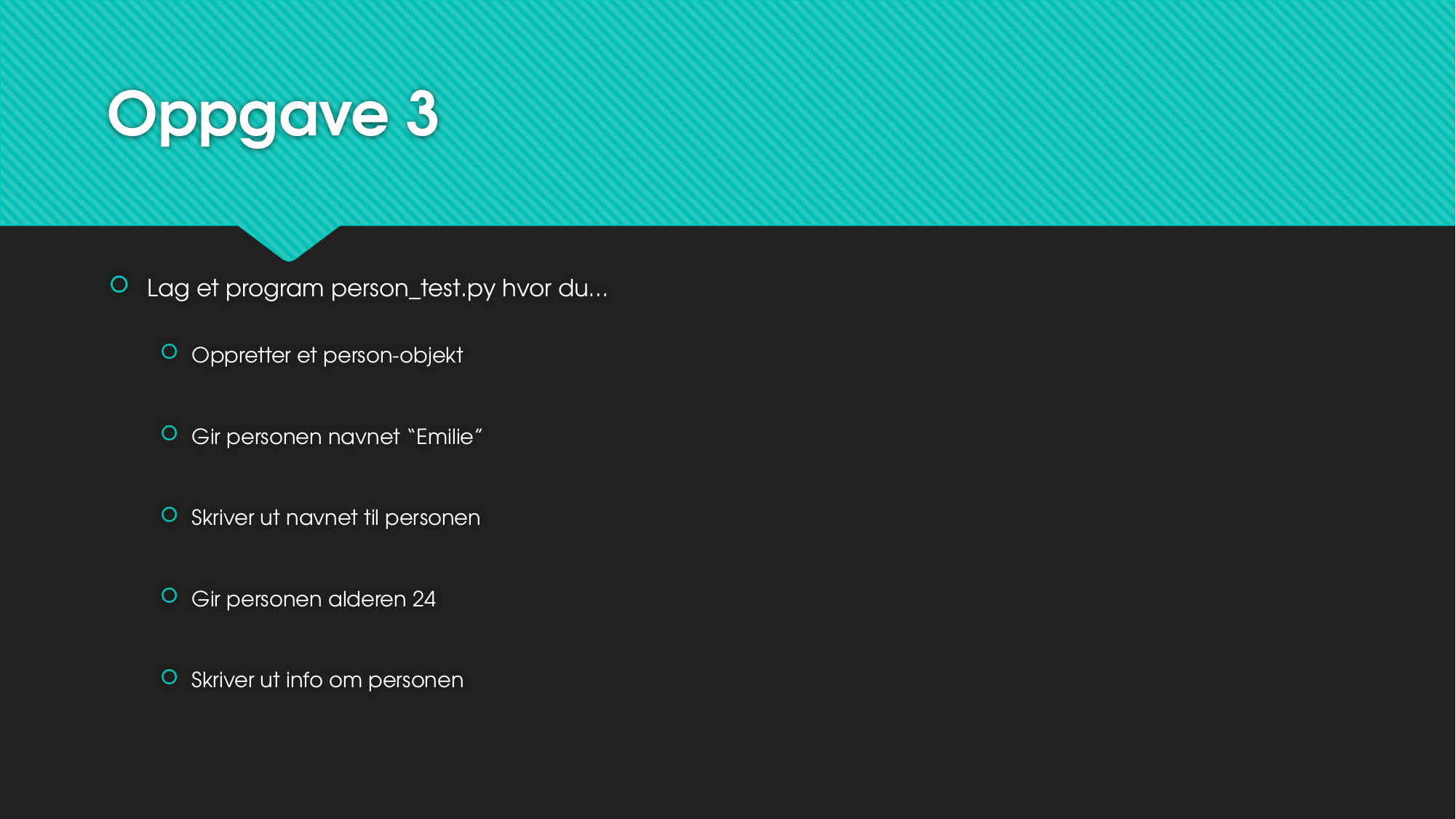

# Oppgave 3
Lag et program person_test.py hvor du…
Oppretter et person-objekt

Gir personen navnet “Emilie”

Skriver ut navnet til personen

Gir personen alderen 24

Skriver ut info om personen